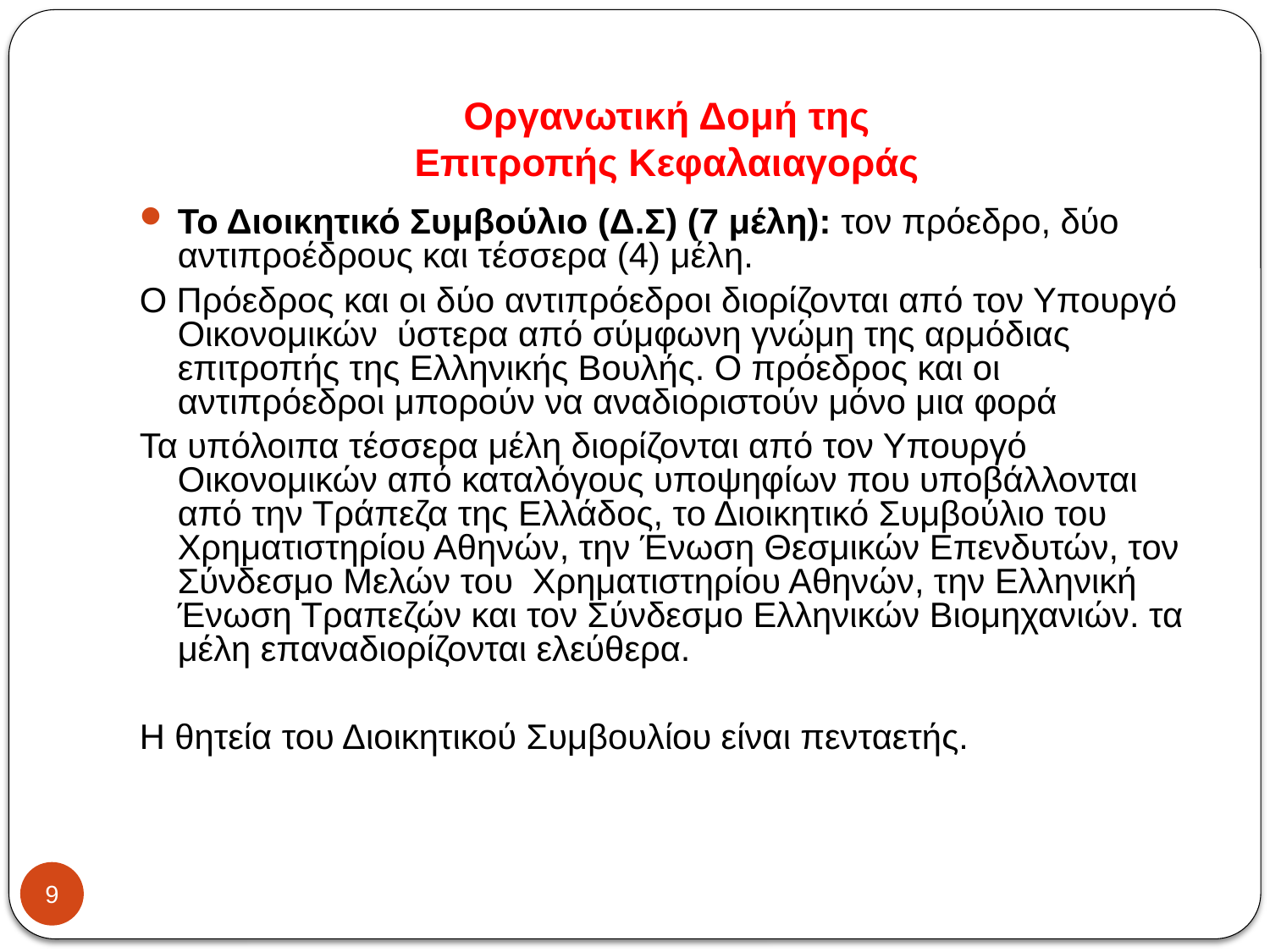

# Οργανωτική Δομή της Επιτροπής Κεφαλαιαγοράς
Το Διοικητικό Συμβούλιο (Δ.Σ) (7 μέλη): τον πρόεδρο, δύο αντιπροέδρους και τέσσερα (4) μέλη.
Ο Πρόεδρος και οι δύο αντιπρόεδροι διορίζονται από τον Υπουργό Οικονομικών  ύστερα από σύμφωνη γνώμη της αρμόδιας επιτροπής της Ελληνικής Βουλής. Ο πρόεδρος και οι αντιπρόεδροι μπορούν να αναδιοριστούν μόνο μια φορά
Τα υπόλοιπα τέσσερα μέλη διορίζονται από τον Υπουργό Οικονομικών από καταλόγους υποψηφίων που υποβάλλονται από την Τράπεζα της Ελλάδος, το Διοικητικό Συμβούλιο του Χρηματιστηρίου Αθηνών, την Ένωση Θεσμικών Επενδυτών, τον Σύνδεσμο Μελών του  Χρηματιστηρίου Αθηνών, την Ελληνική Ένωση Τραπεζών και τον Σύνδεσμο Ελληνικών Βιομηχανιών. τα μέλη επαναδιορίζονται ελεύθερα.

Η θητεία του Διοικητικού Συμβουλίου είναι πενταετής.
9